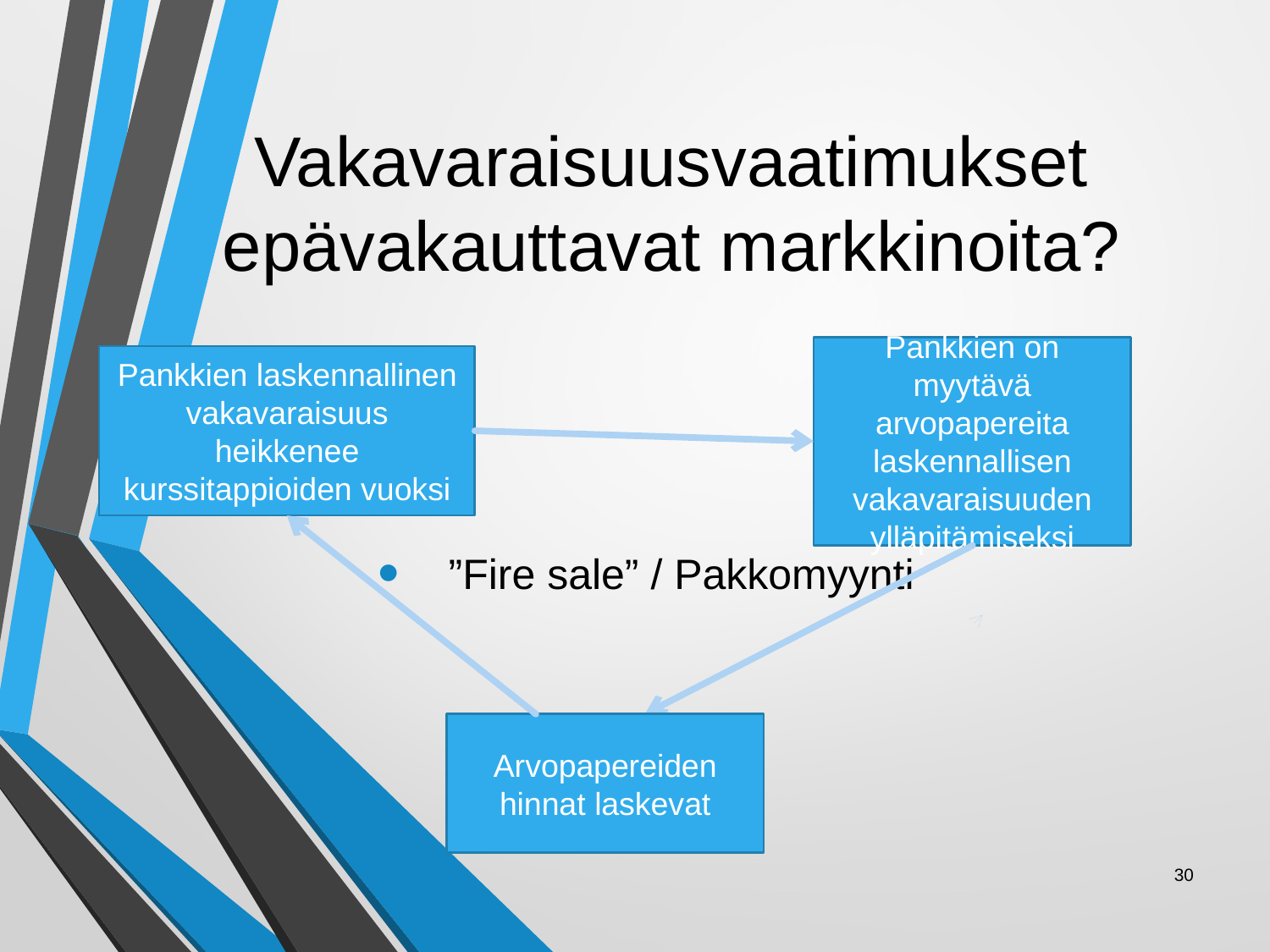

# Vakavaraisuusvaatimukset epävakauttavat markkinoita?
Pankkien on myytävä arvopapereita laskennallisen vakavaraisuuden ylläpitämiseksi
Pankkien laskennallinen vakavaraisuus heikkenee kurssitappioiden vuoksi
”Fire sale” / Pakkomyynti

Arvopapereiden hinnat laskevat
30